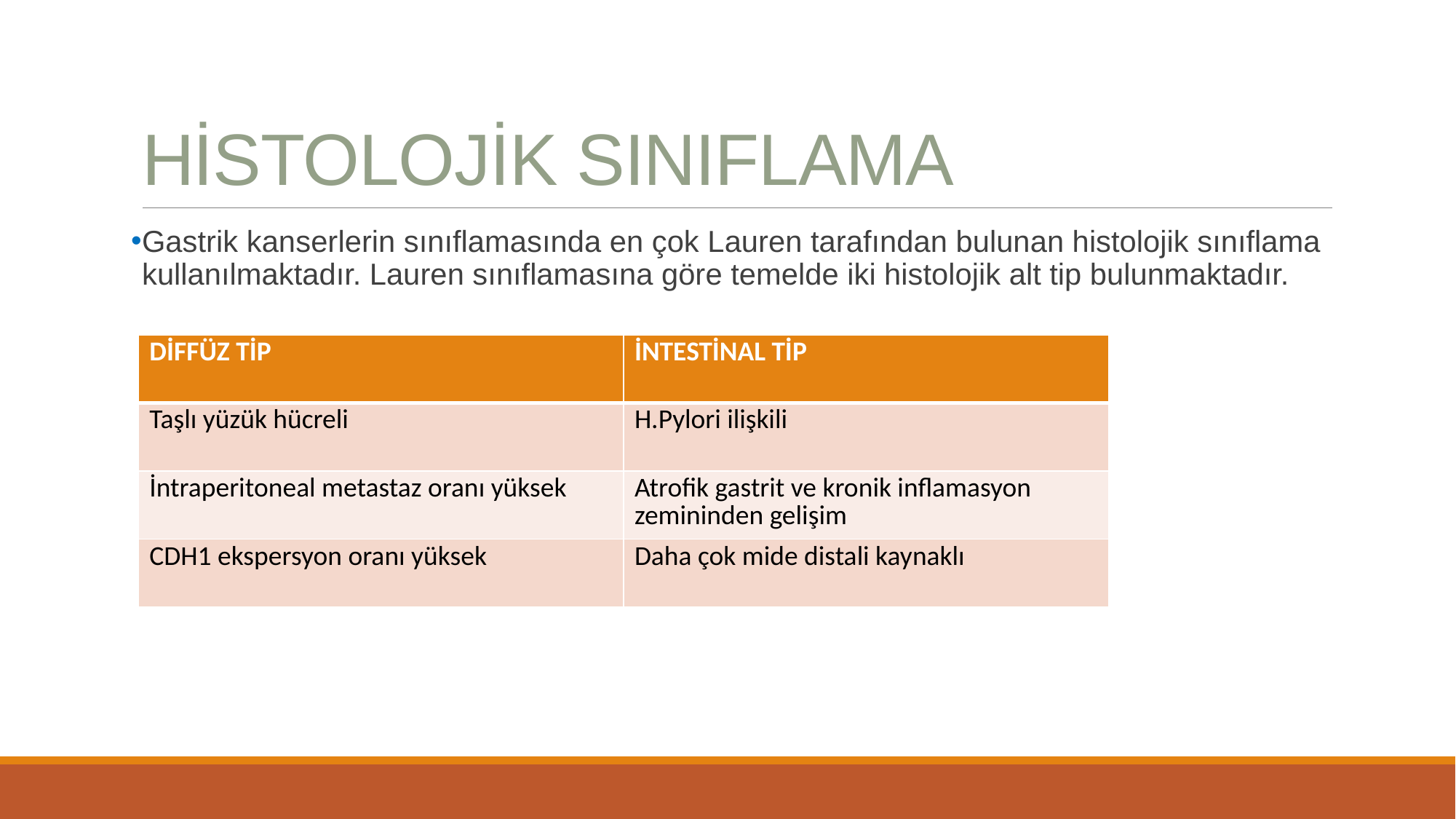

# HİSTOLOJİK SINIFLAMA
Gastrik kanserlerin sınıflamasında en çok Lauren tarafından bulunan histolojik sınıflama kullanılmaktadır. Lauren sınıflamasına göre temelde iki histolojik alt tip bulunmaktadır.
| DİFFÜZ TİP | İNTESTİNAL TİP |
| --- | --- |
| Taşlı yüzük hücreli | H.Pylori ilişkili |
| İntraperitoneal metastaz oranı yüksek | Atrofik gastrit ve kronik inflamasyon zemininden gelişim |
| CDH1 ekspersyon oranı yüksek | Daha çok mide distali kaynaklı |